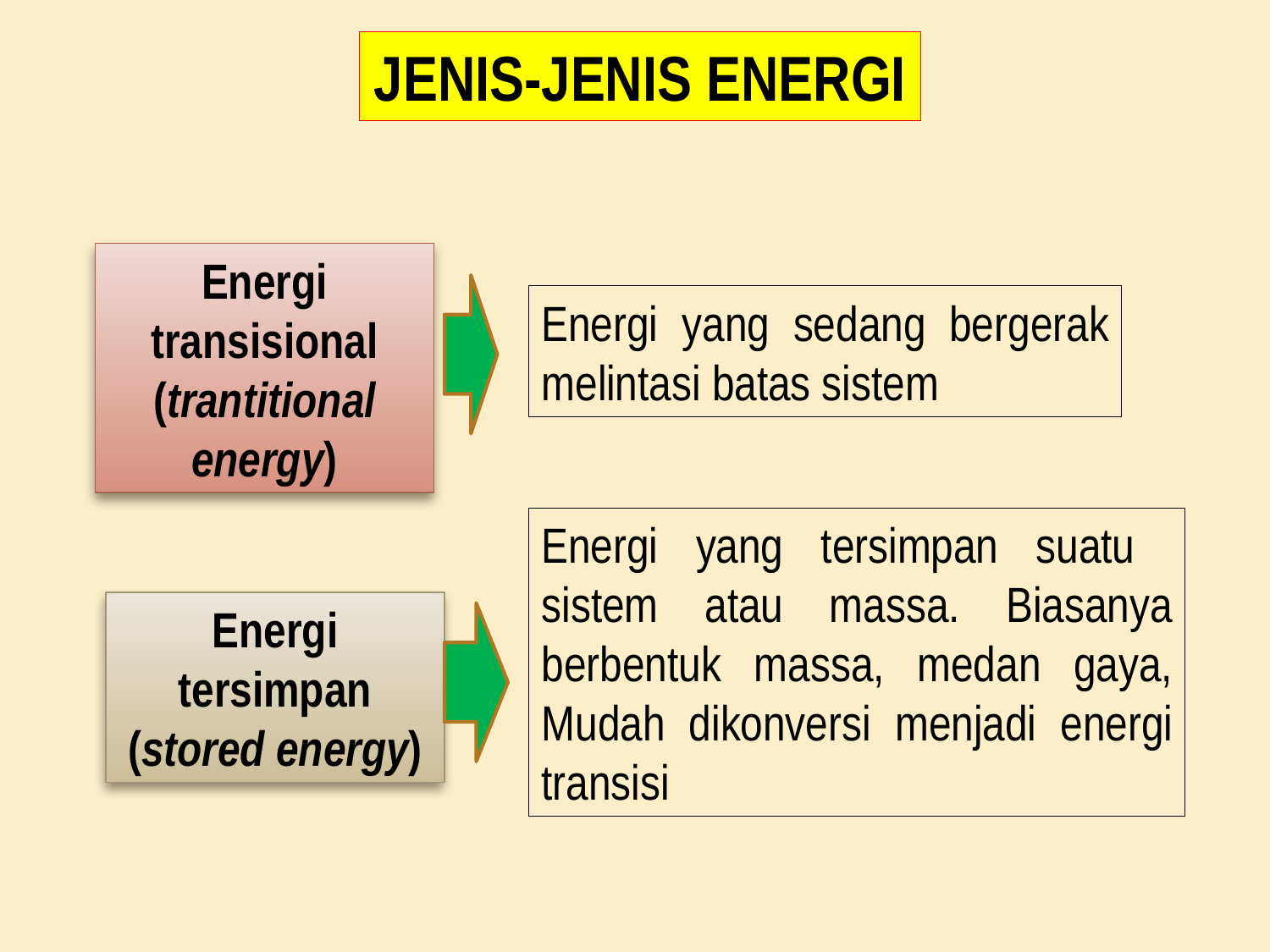

JENIS-JENIS ENERGI
Energi transisional (trantitional energy)

Energi yang sedang bergerak melintasi batas sistem
Energi yang tersimpan suatu  sistem atau massa. Biasanya berbentuk massa, medan gaya, Mudah dikonversi menjadi energi transisi
Energi tersimpan (stored energy)